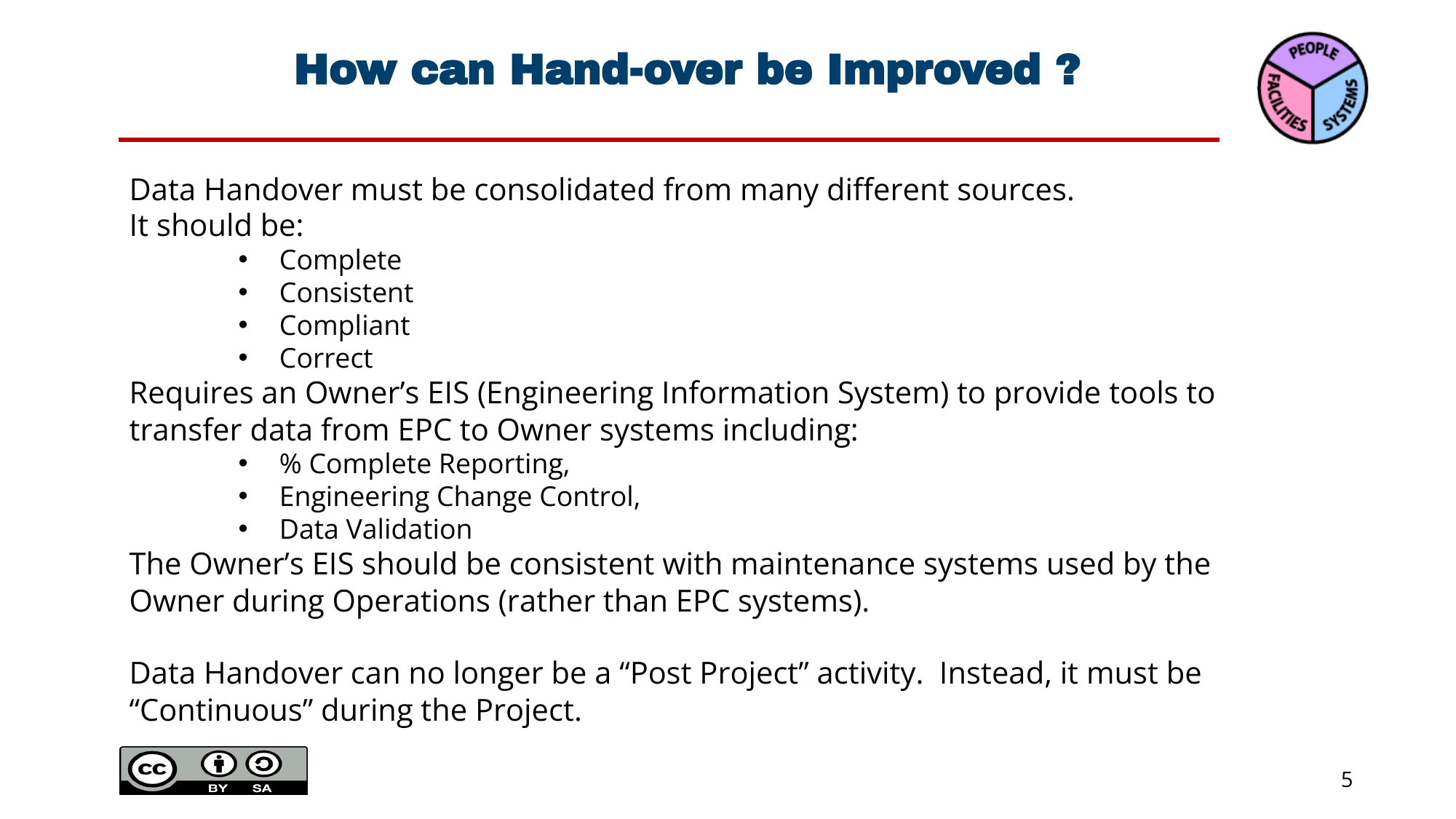

# How can Hand-over be Improved ?
Data Handover must be consolidated from many different sources.
It should be:
Complete
Consistent
Compliant
Correct
Requires an Owner’s EIS (Engineering Information System) to provide tools to transfer data from EPC to Owner systems including:
% Complete Reporting,
Engineering Change Control,
Data Validation
The Owner’s EIS should be consistent with maintenance systems used by the Owner during Operations (rather than EPC systems).

Data Handover can no longer be a “Post Project” activity.  Instead, it must be “Continuous” during the Project.